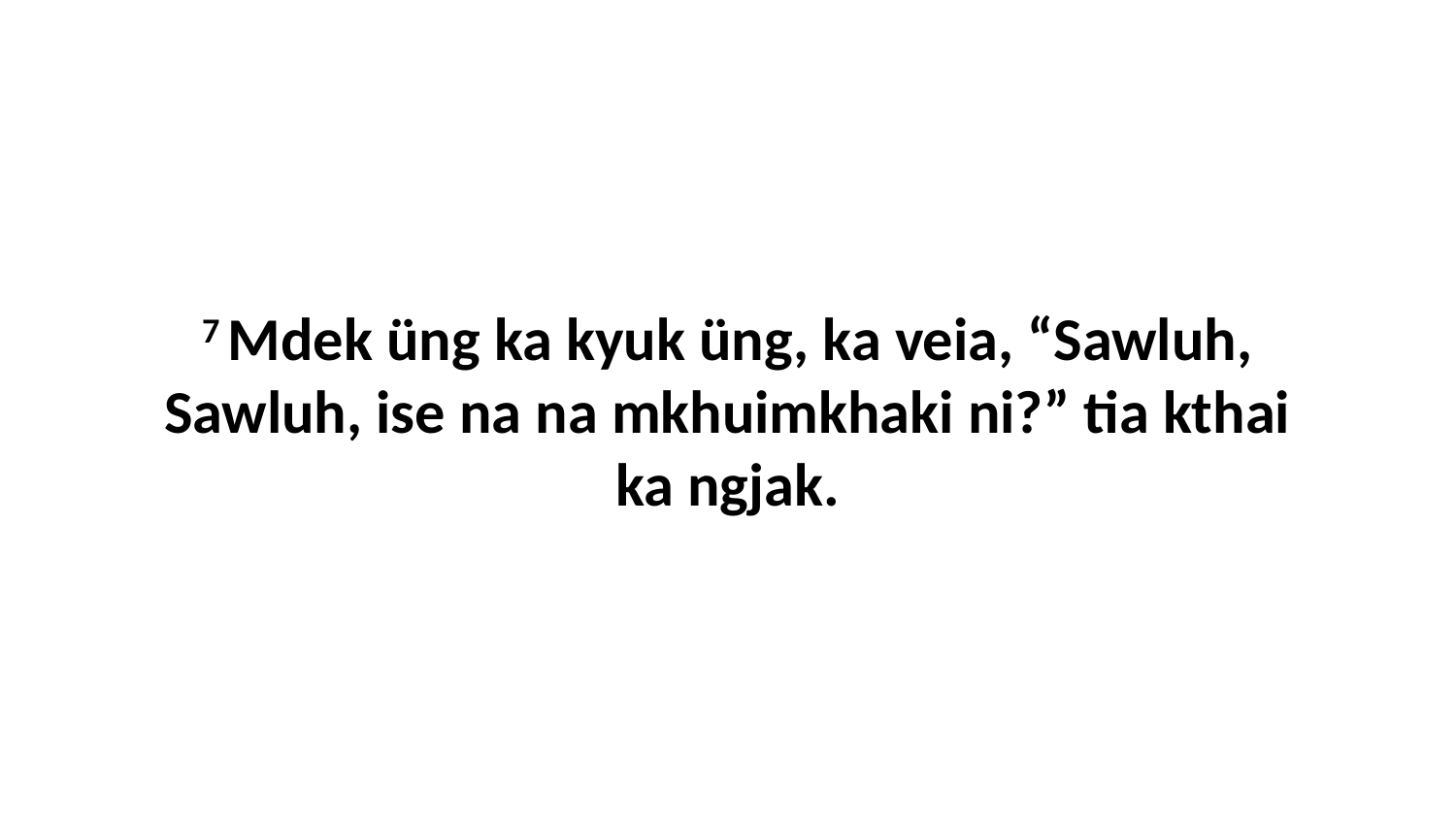

7 Mdek üng ka kyuk üng, ka veia, “Sawluh, Sawluh, ise na na mkhuimkhaki ni?” tia kthai ka ngjak.